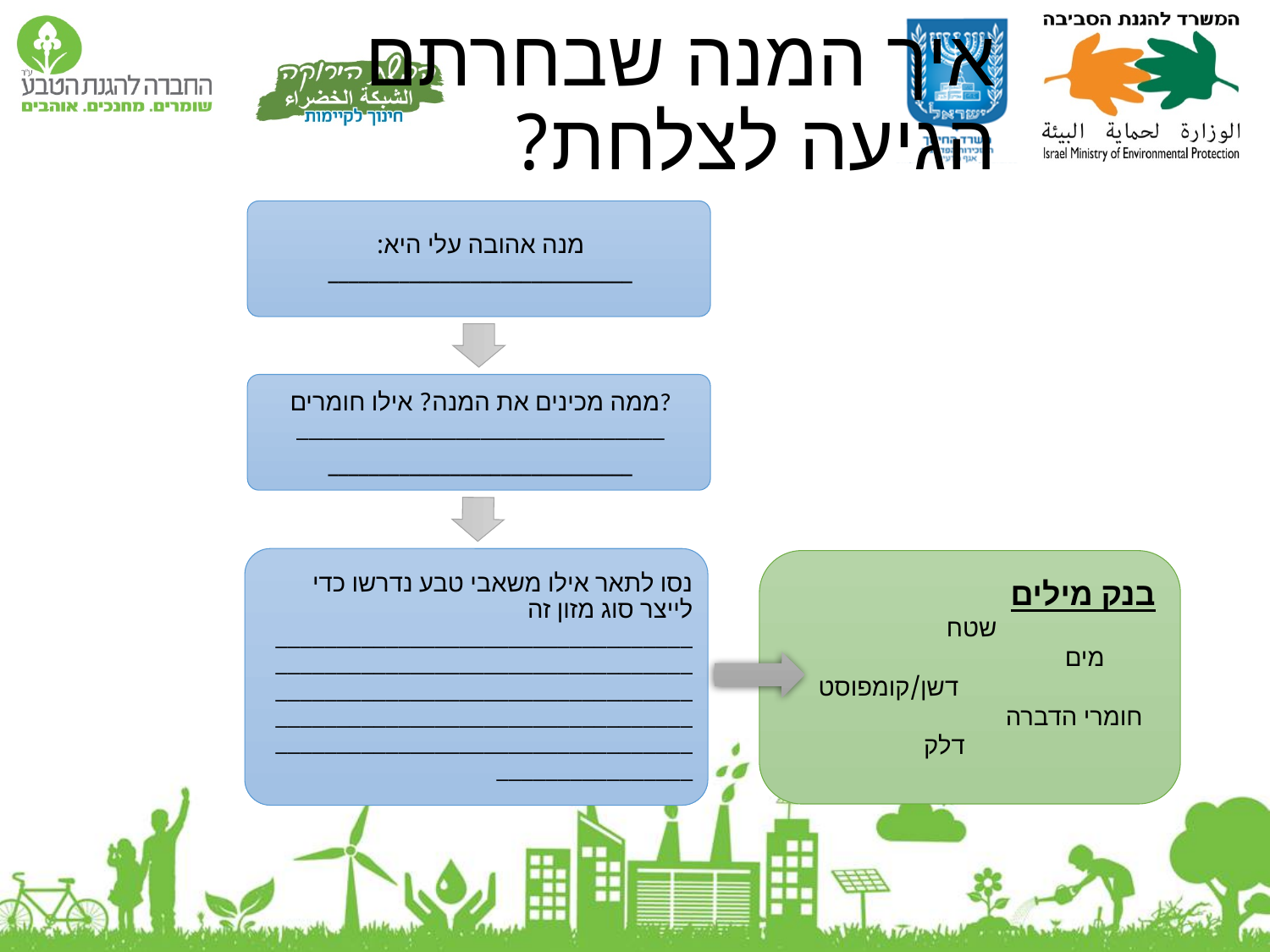

# איך המנה שבחרתם הגיעה לצלחת?
מנה אהובה עלי היא:
______________________________

ממה מכינים את המנה? אילו חומרים?
______________________________
______________________________

נסו לתאר אילו משאבי טבע נדרשו כדי לייצר סוג מזון זה
__________________________________________________________________________________________________________________________________________________________________________________________

בנק מילים
                         שטח
        מים
                               דשן/קומפוסט
  חומרי הדברה
                              דלק